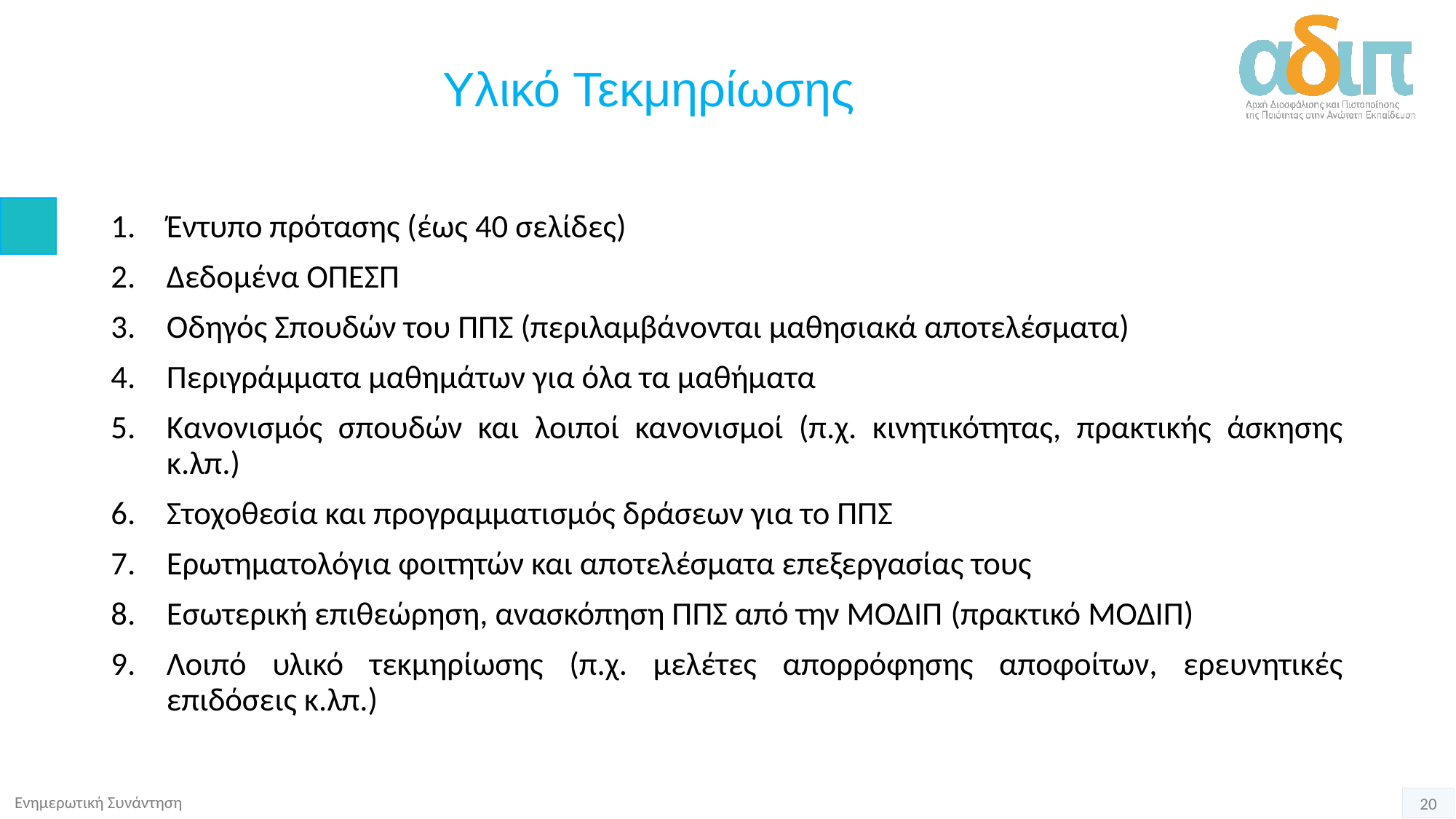

# Υλικό Τεκμηρίωσης
Έντυπο πρότασης (έως 40 σελίδες)
Δεδομένα ΟΠΕΣΠ
Οδηγός Σπουδών του ΠΠΣ (περιλαμβάνονται μαθησιακά αποτελέσματα)
Περιγράμματα μαθημάτων για όλα τα μαθήματα
Κανονισμός σπουδών και λοιποί κανονισμοί (π.χ. κινητικότητας, πρακτικής άσκησης κ.λπ.)
Στοχοθεσία και προγραμματισμός δράσεων για το ΠΠΣ
Ερωτηματολόγια φοιτητών και αποτελέσματα επεξεργασίας τους
Εσωτερική επιθεώρηση, ανασκόπηση ΠΠΣ από την ΜΟΔΙΠ (πρακτικό ΜΟΔΙΠ)
Λοιπό υλικό τεκμηρίωσης (π.χ. μελέτες απορρόφησης αποφοίτων, ερευνητικές επιδόσεις κ.λπ.)